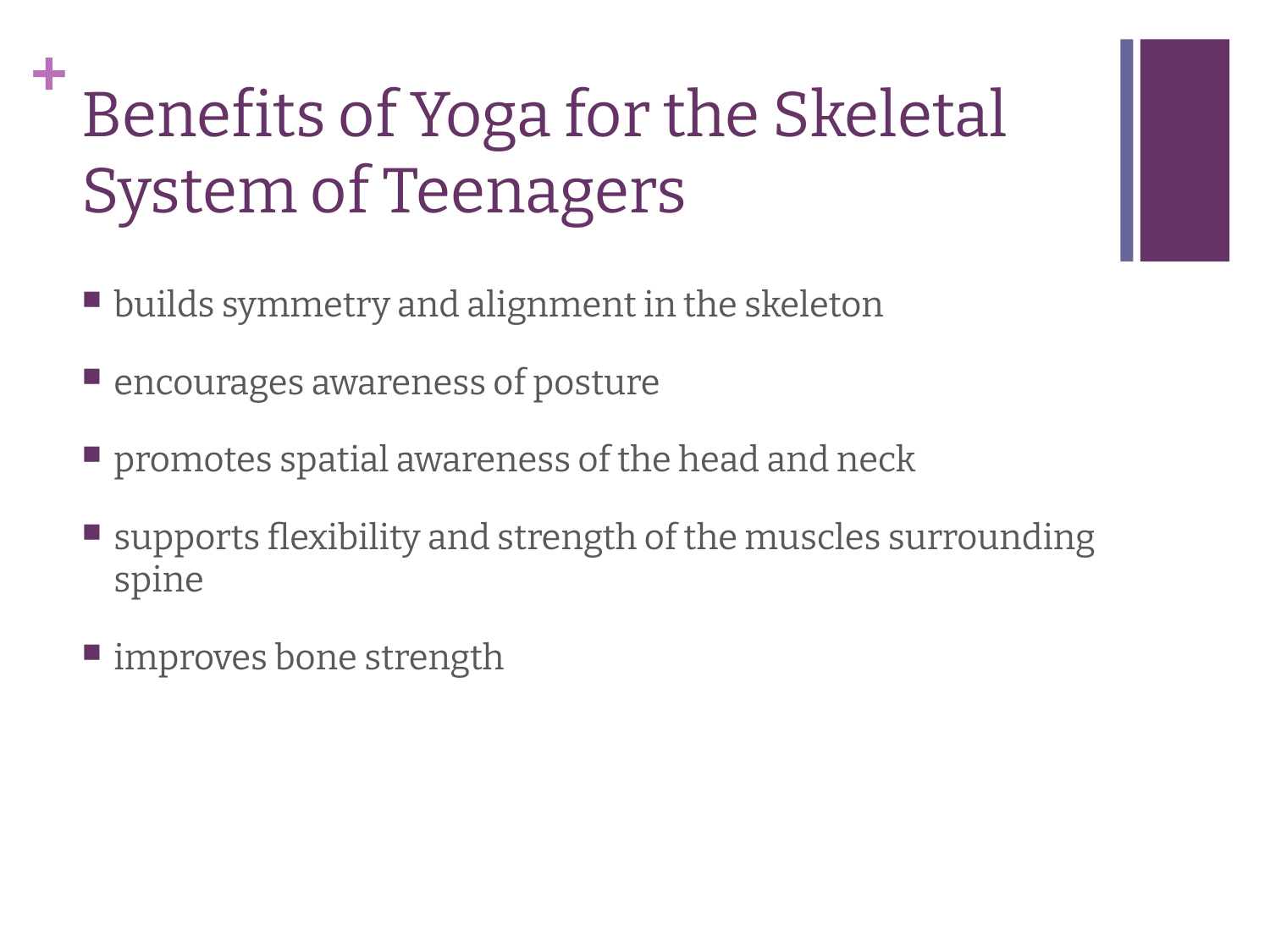

# Benefits of Yoga for the Skeletal System of Teenagers
builds symmetry and alignment in the skeleton
encourages awareness of posture
promotes spatial awareness of the head and neck
supports flexibility and strength of the muscles surrounding spine
improves bone strength